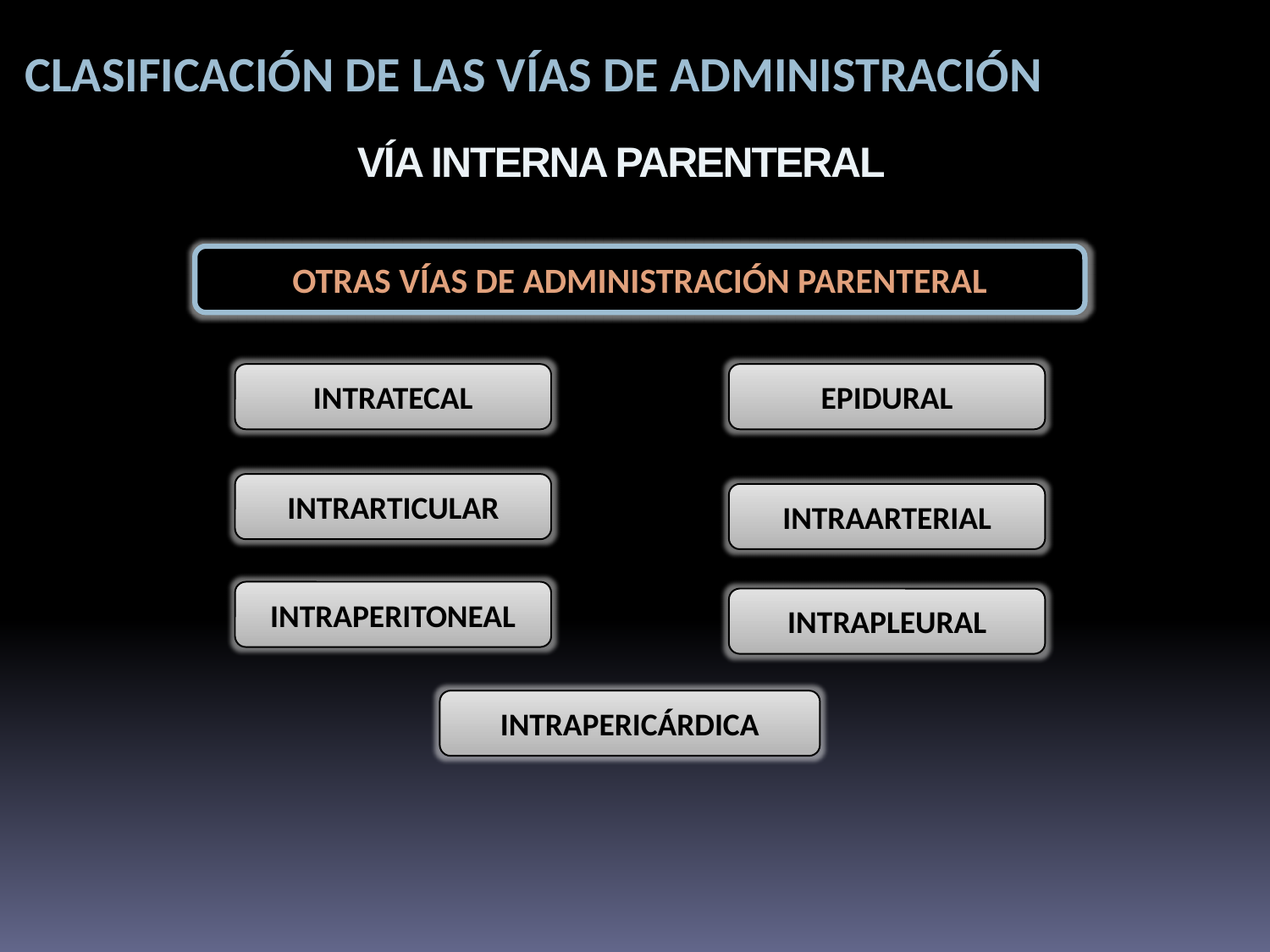

CLASIFICACIÓN DE LAS VÍAS DE ADMINISTRACIÓN
# VÍA INTERNA PARENTERAL
OTRAS VÍAS DE ADMINISTRACIÓN PARENTERAL
INTRATECAL
EPIDURAL
INTRARTICULAR
INTRAARTERIAL
INTRAPERITONEAL
INTRAPLEURAL
INTRAPERICÁRDICA